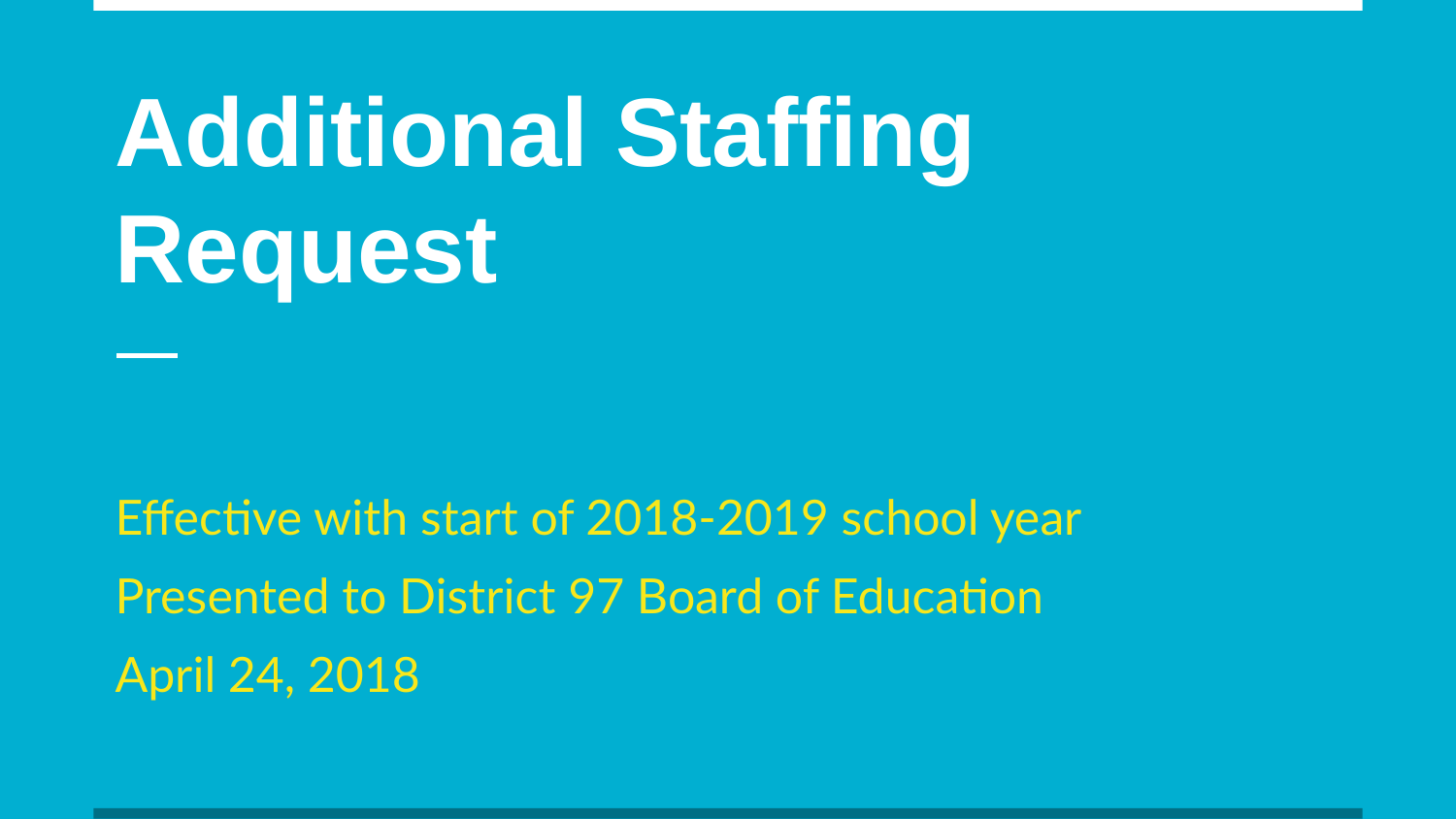

# Additional Staffing Request
Effective with start of 2018-2019 school year
Presented to District 97 Board of Education
April 24, 2018